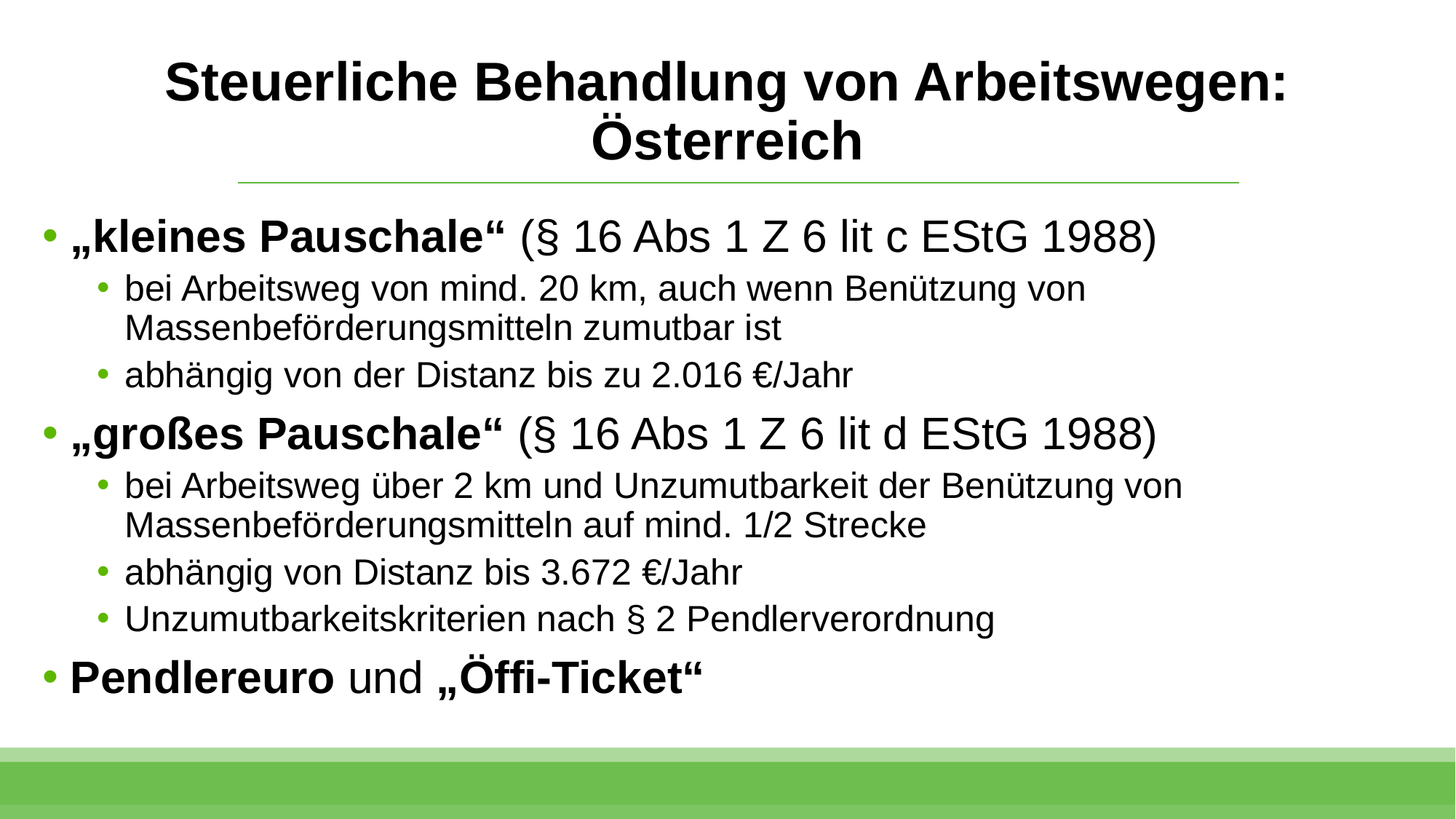

# Steuerliche Behandlung von Arbeitswegen: Österreich
„kleines Pauschale“ (§ 16 Abs 1 Z 6 lit c EStG 1988)
bei Arbeitsweg von mind. 20 km, auch wenn Benützung von Massenbeförderungsmitteln zumutbar ist
abhängig von der Distanz bis zu 2.016 €/Jahr
„großes Pauschale“ (§ 16 Abs 1 Z 6 lit d EStG 1988)
bei Arbeitsweg über 2 km und Unzumutbarkeit der Benützung von Massenbeförderungsmitteln auf mind. 1/2 Strecke
abhängig von Distanz bis 3.672 €/Jahr
Unzumutbarkeitskriterien nach § 2 Pendlerverordnung
Pendlereuro und „Öffi-Ticket“